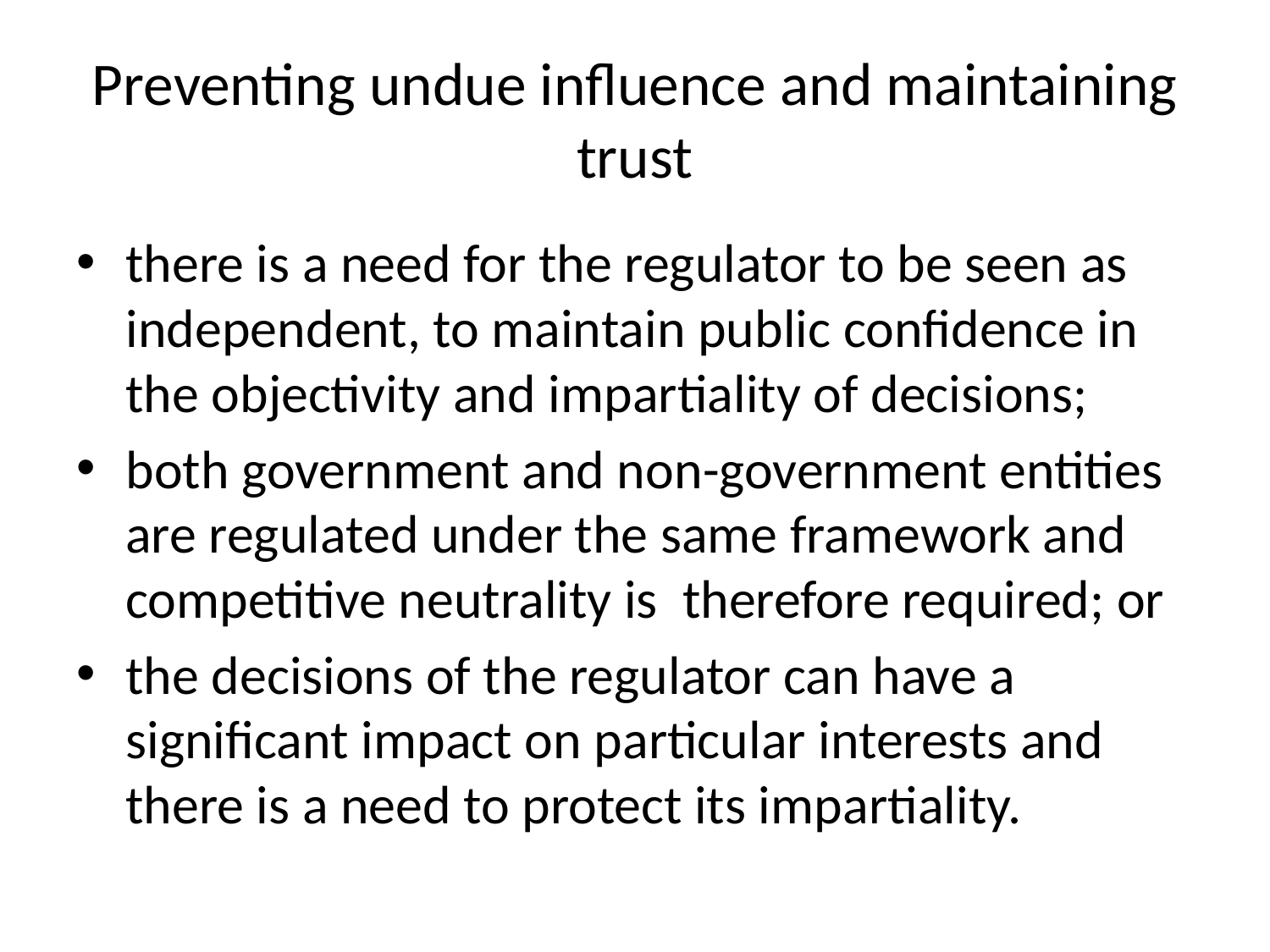

# Preventing undue influence and maintaining trust
there is a need for the regulator to be seen as independent, to maintain public confidence in the objectivity and impartiality of decisions;
both government and non-government entities are regulated under the same framework and competitive neutrality is  therefore required; or
the decisions of the regulator can have a significant impact on particular interests and there is a need to protect its impartiality.